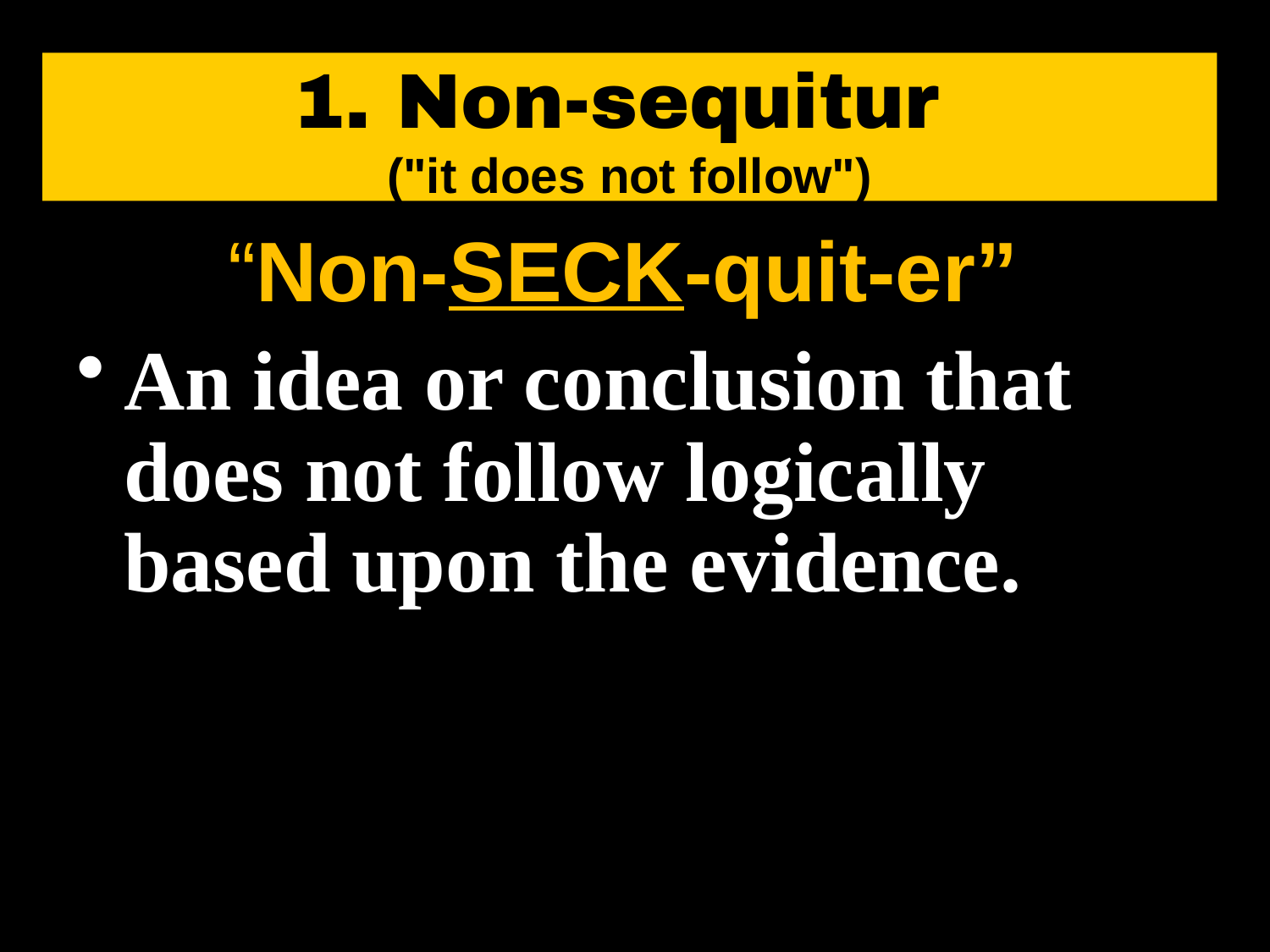

# 1. Non-sequitur ("it does not follow")
“Non-SECK-quit-er”
An idea or conclusion that does not follow logically based upon the evidence.